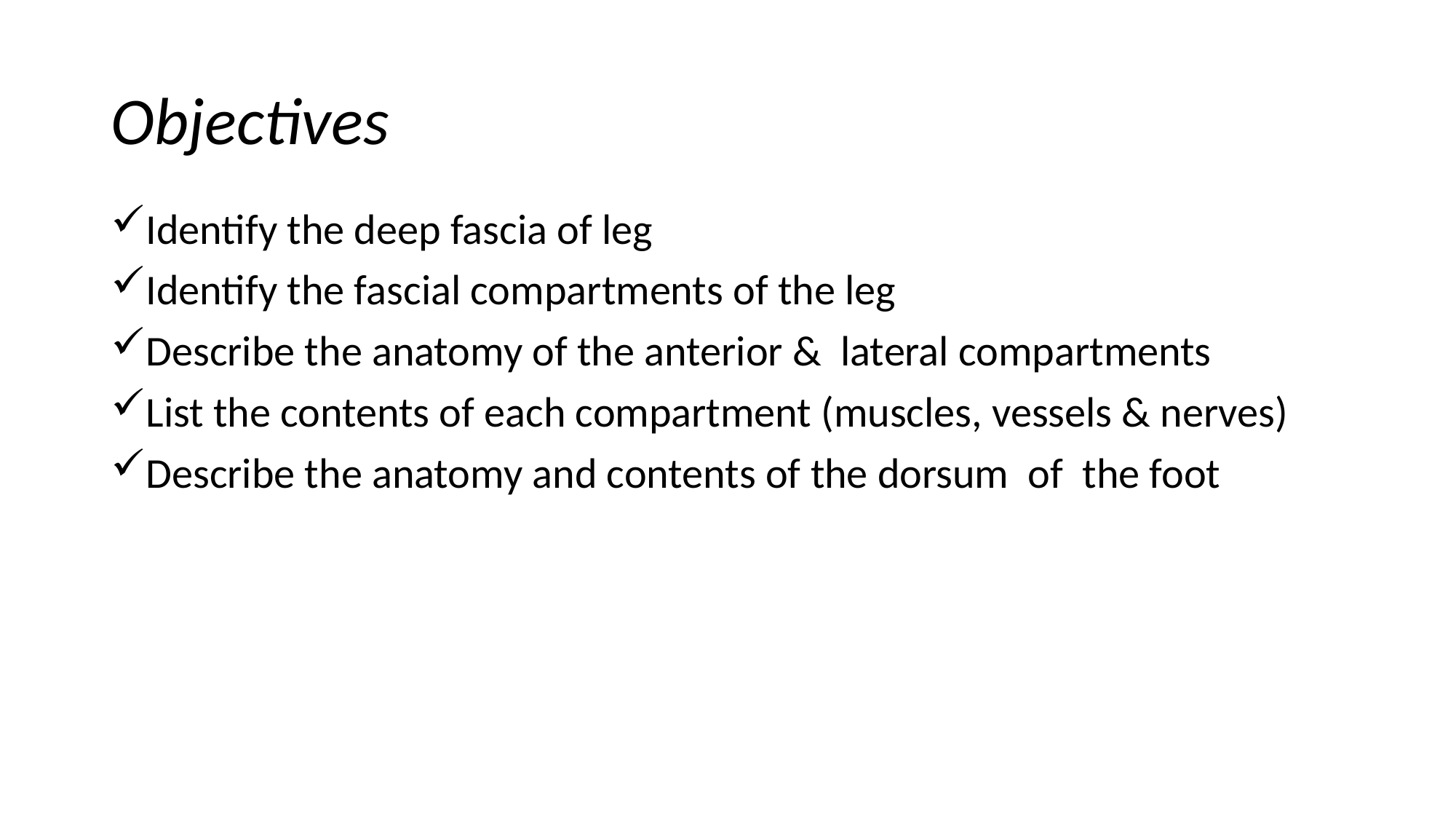

# Objectives
Identify the deep fascia of leg
Identify the fascial compartments of the leg
Describe the anatomy of the anterior &  lateral compartments
List the contents of each compartment (muscles, vessels & nerves)
Describe the anatomy and contents of the dorsum  of  the foot